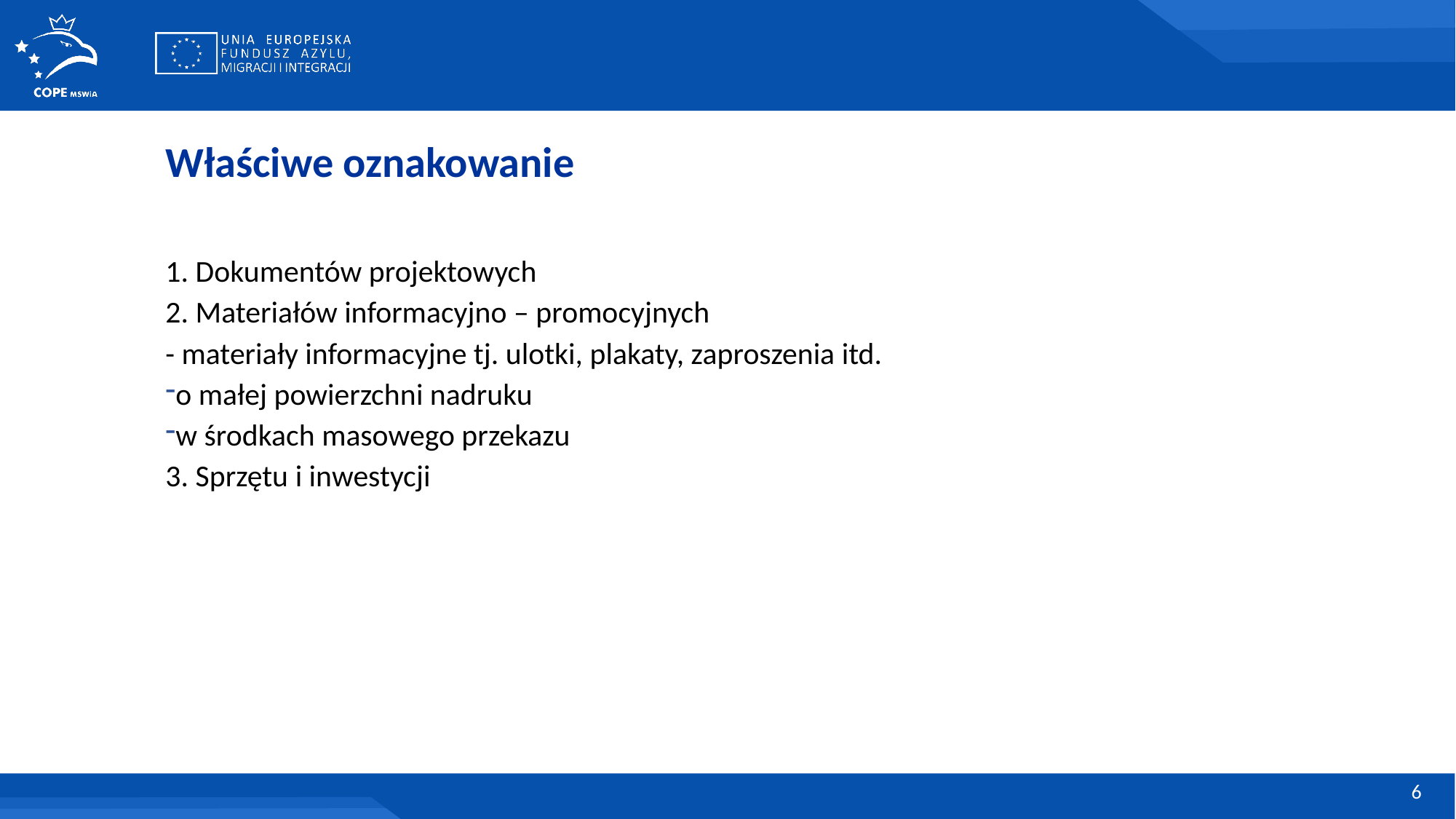

Właściwe oznakowanie
1. Dokumentów projektowych
2. Materiałów informacyjno – promocyjnych
- materiały informacyjne tj. ulotki, plakaty, zaproszenia itd.
o małej powierzchni nadruku
w środkach masowego przekazu
3. Sprzętu i inwestycji